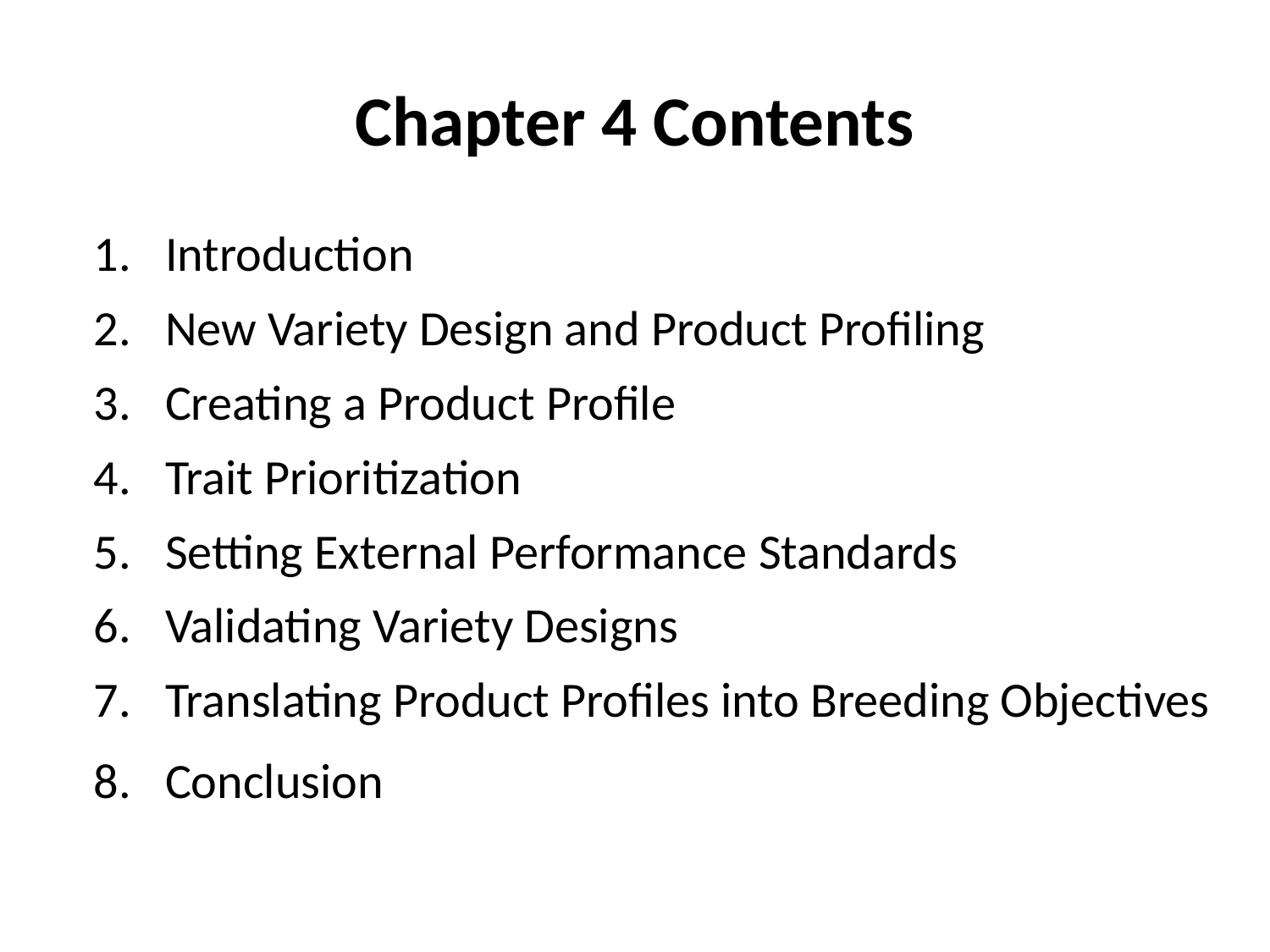

# Chapter 4 Contents
Introduction
New Variety Design and Product Profiling
Creating a Product Profile
Trait Prioritization
Setting External Performance Standards
Validating Variety Designs
Translating Product Profiles into Breeding Objectives
Conclusion